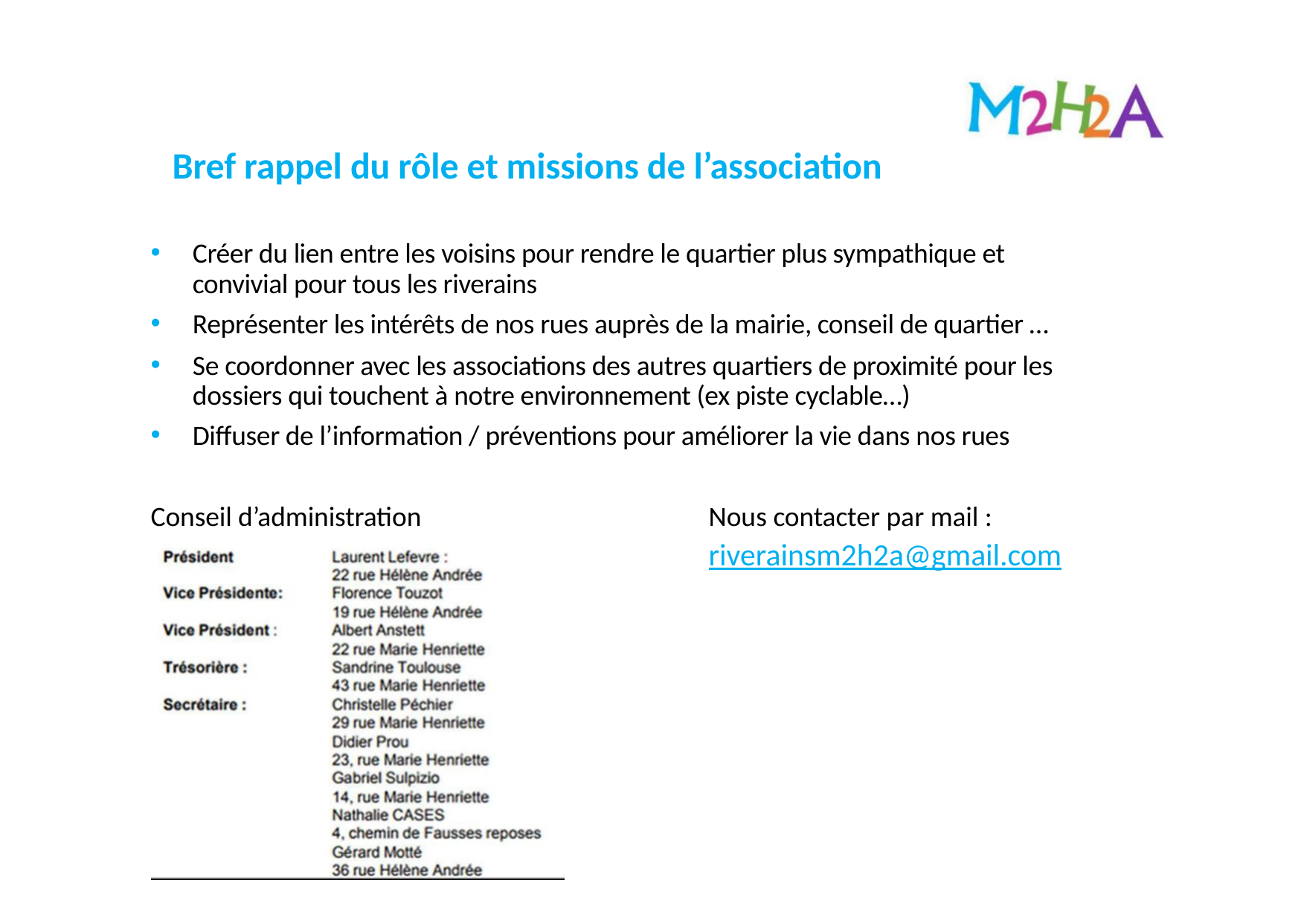

Bref rappel du rôle et missions de l’association
Créer du lien entre les voisins pour rendre le quartier plus sympathique et convivial pour tous les riverains
Représenter les intérêts de nos rues auprès de la mairie, conseil de quartier …

Se coordonner avec les associations des autres quartiers de proximité pour les dossiers qui touchent à notre environnement (ex piste cyclable…)
Diffuser de l’information / préventions pour améliorer la vie dans nos rues

Conseil d’administration			Nous contacter par mail :
						riverainsm2h2a@gmail.com

4